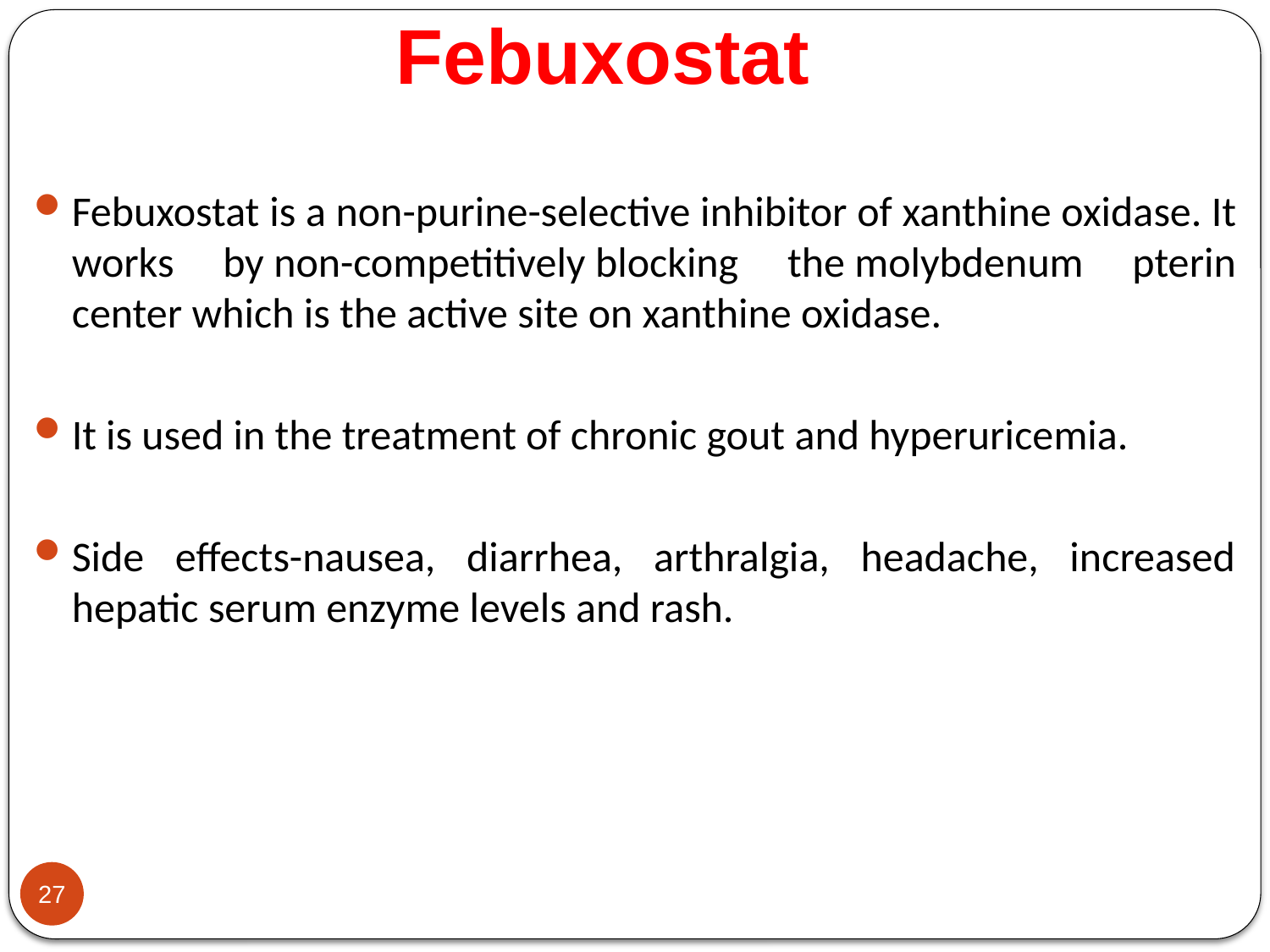

# Febuxostat

Febuxostat is a non-purine-selective inhibitor of xanthine oxidase. It works by non-competitively blocking the molybdenum pterin center which is the active site on xanthine oxidase.

It is used in the treatment of chronic gout and hyperuricemia.

Side effects-nausea, diarrhea, arthralgia, headache, increased hepatic serum enzyme levels and rash.

27